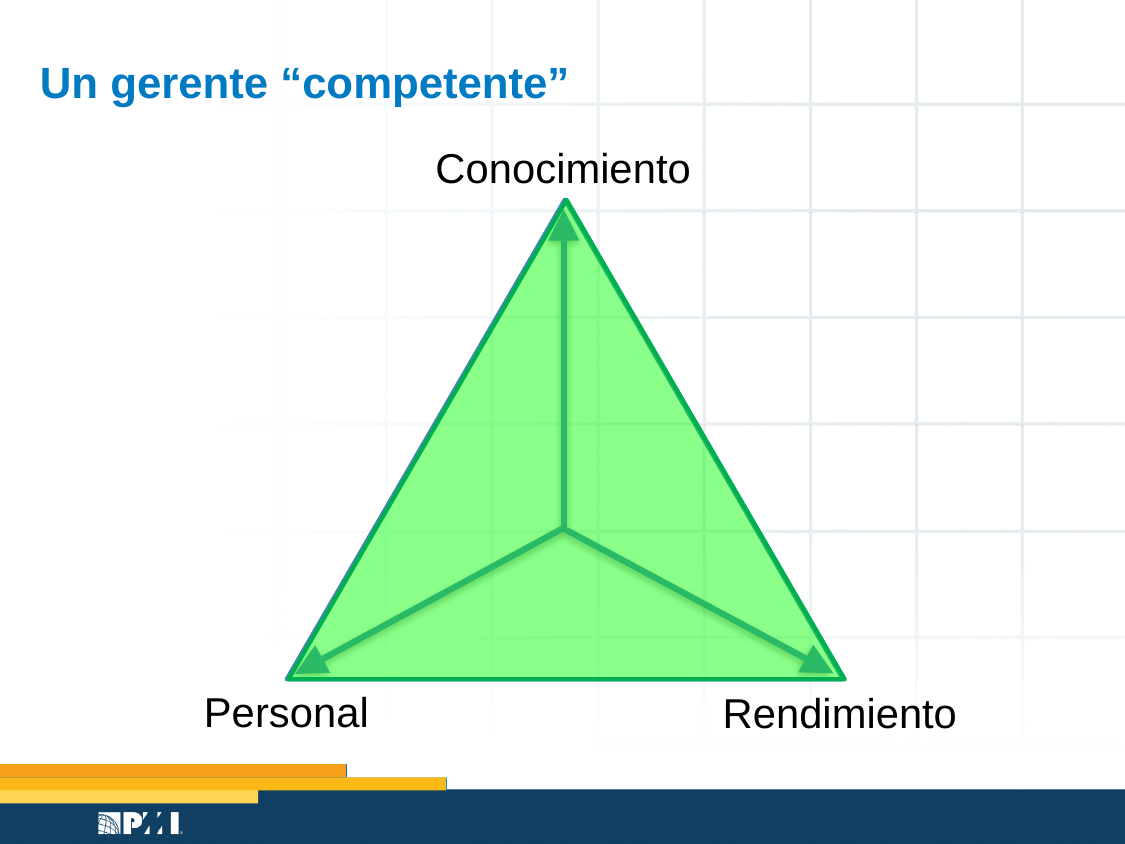

# Un gerente “competente”
Conocimiento

Personal
Rendimiento